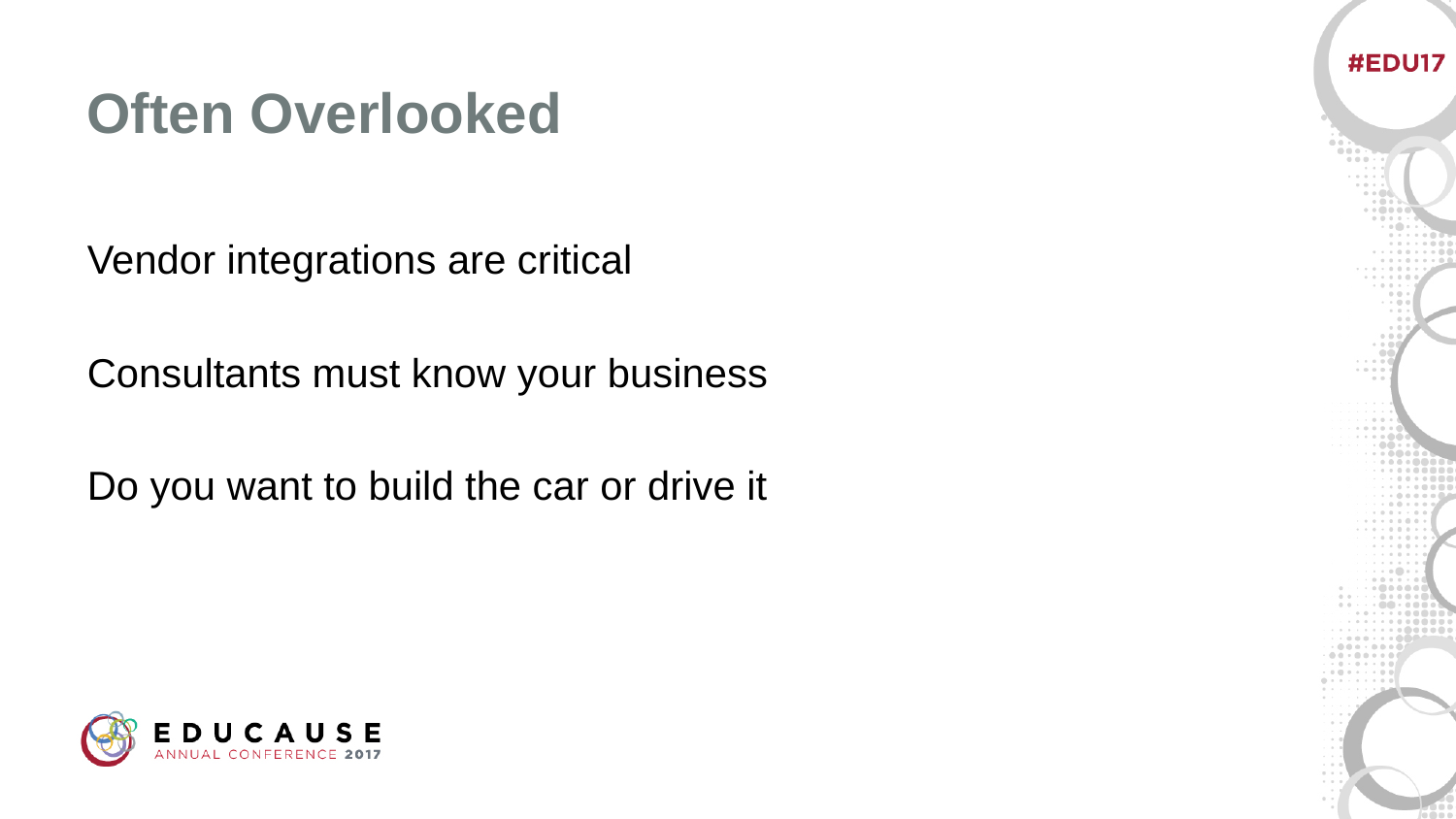

# Often Overlooked

Vendor integrations are critical

Consultants must know your business

Do you want to build the car or drive it